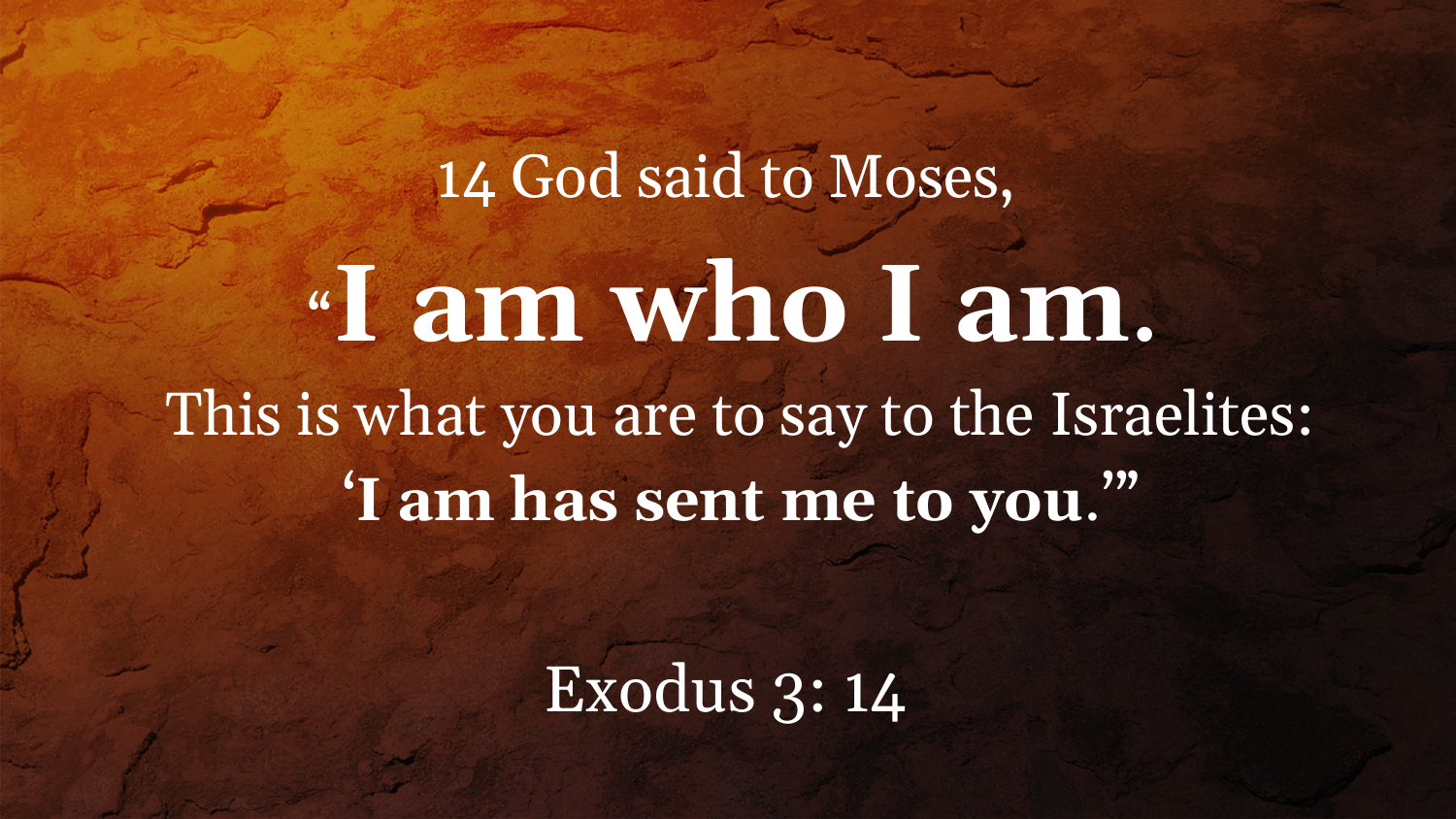

14 God said to Moses,
“I am who I am.
 This is what you are to say to the Israelites:
 ‘I am has sent me to you.’”
Exodus 3: 14